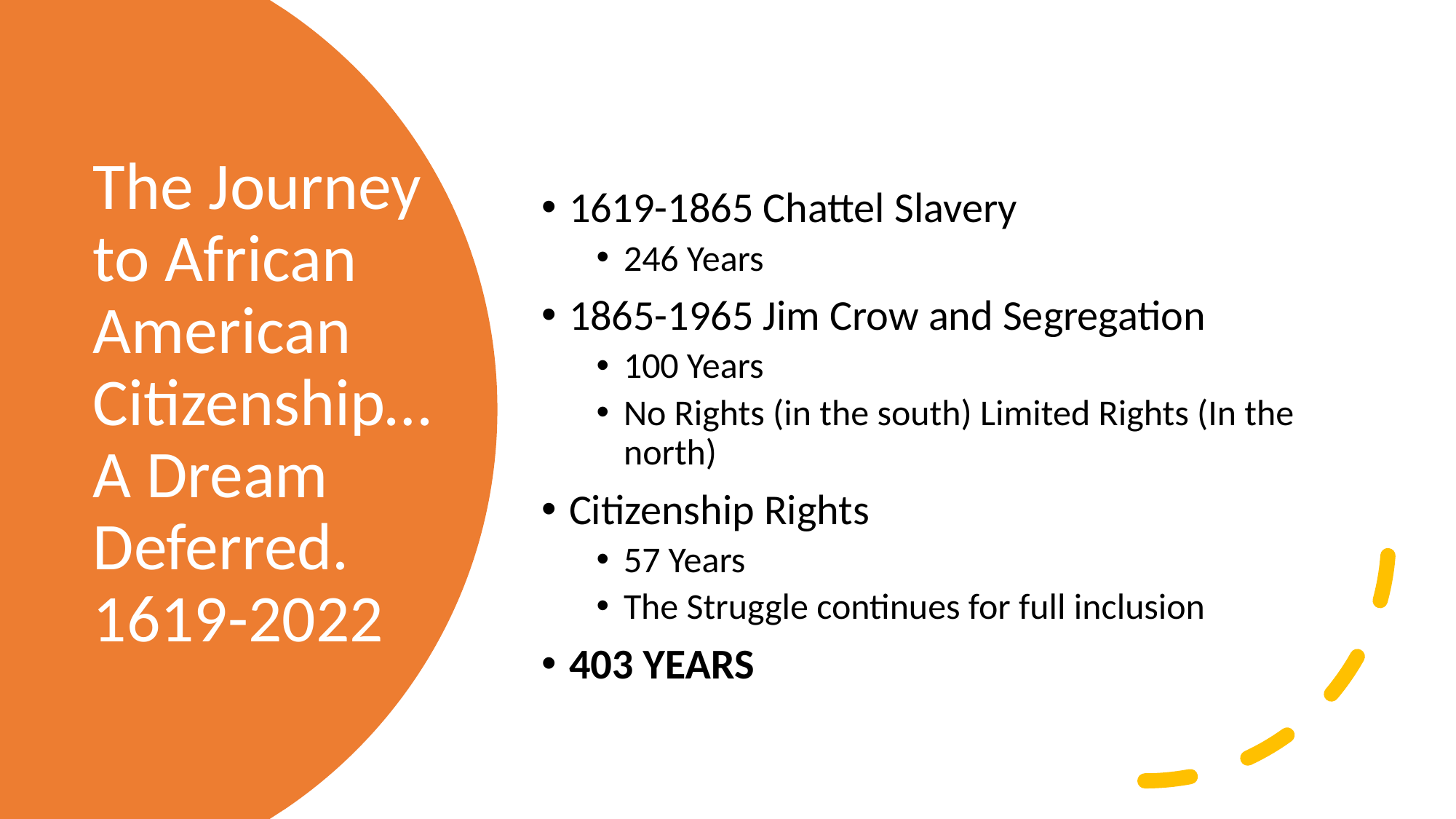

1619-1865 Chattel Slavery
246 Years
1865-1965 Jim Crow and Segregation
100 Years
No Rights (in the south) Limited Rights (In the north)
Citizenship Rights
57 Years
The Struggle continues for full inclusion
403 YEARS
# The Journey to African American Citizenship… A Dream Deferred. 1619-2022